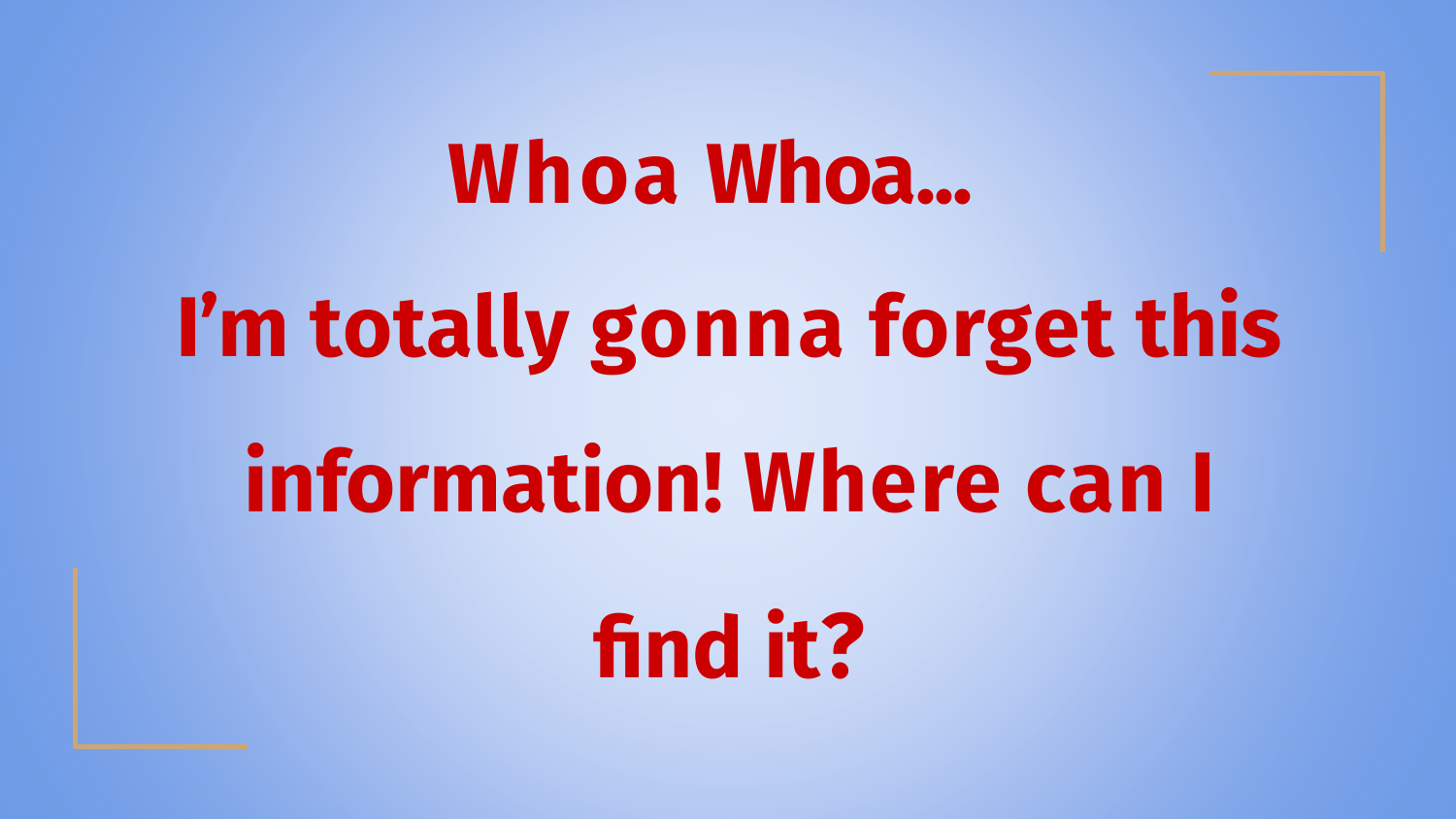

Whoa Whoa...
I’m totally gonna forget this information! Where can I find it?